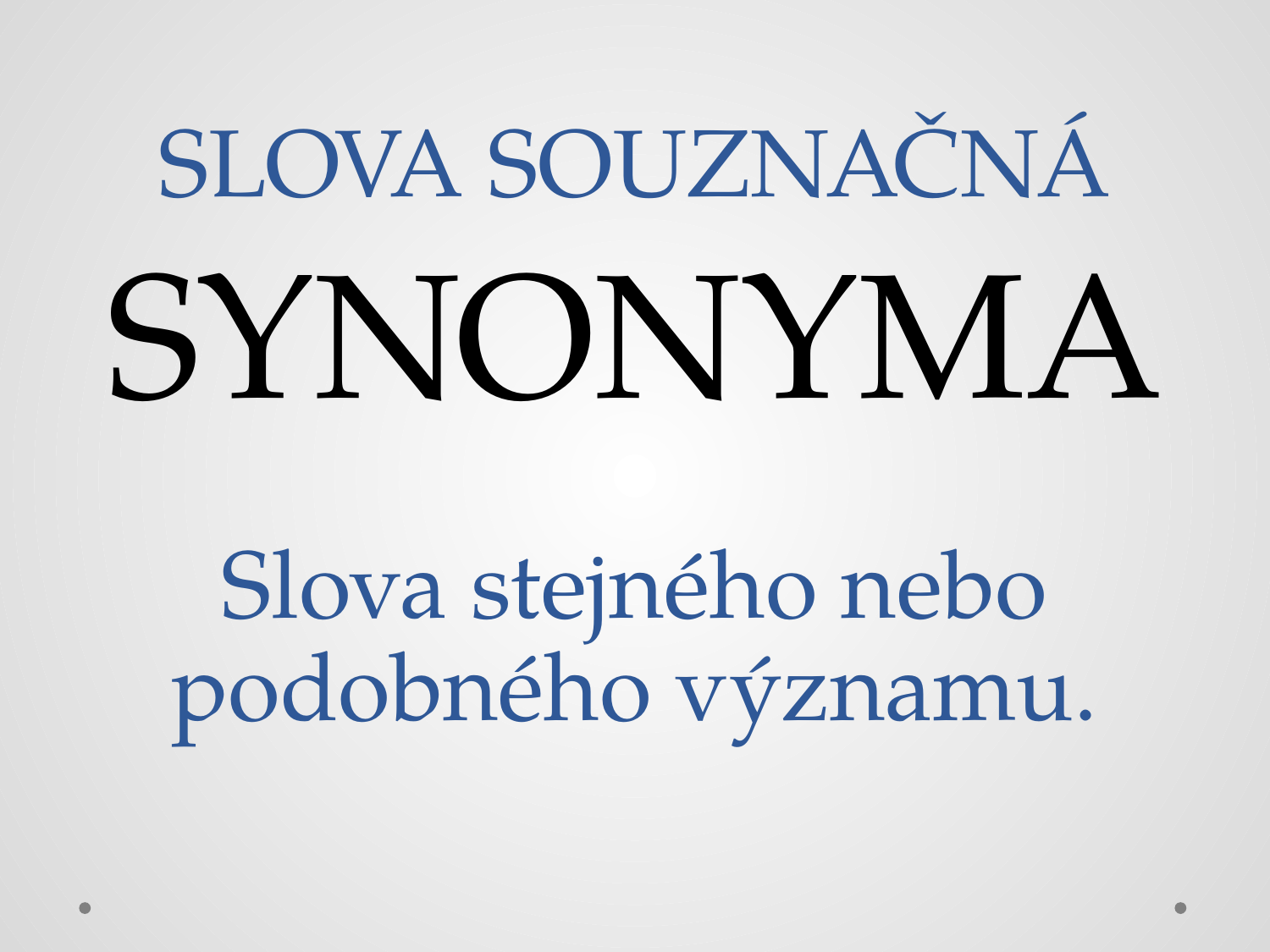

# SLOVA SOUZNAČNÁ

SYNONYMA

Slova stejného nebo podobného významu.